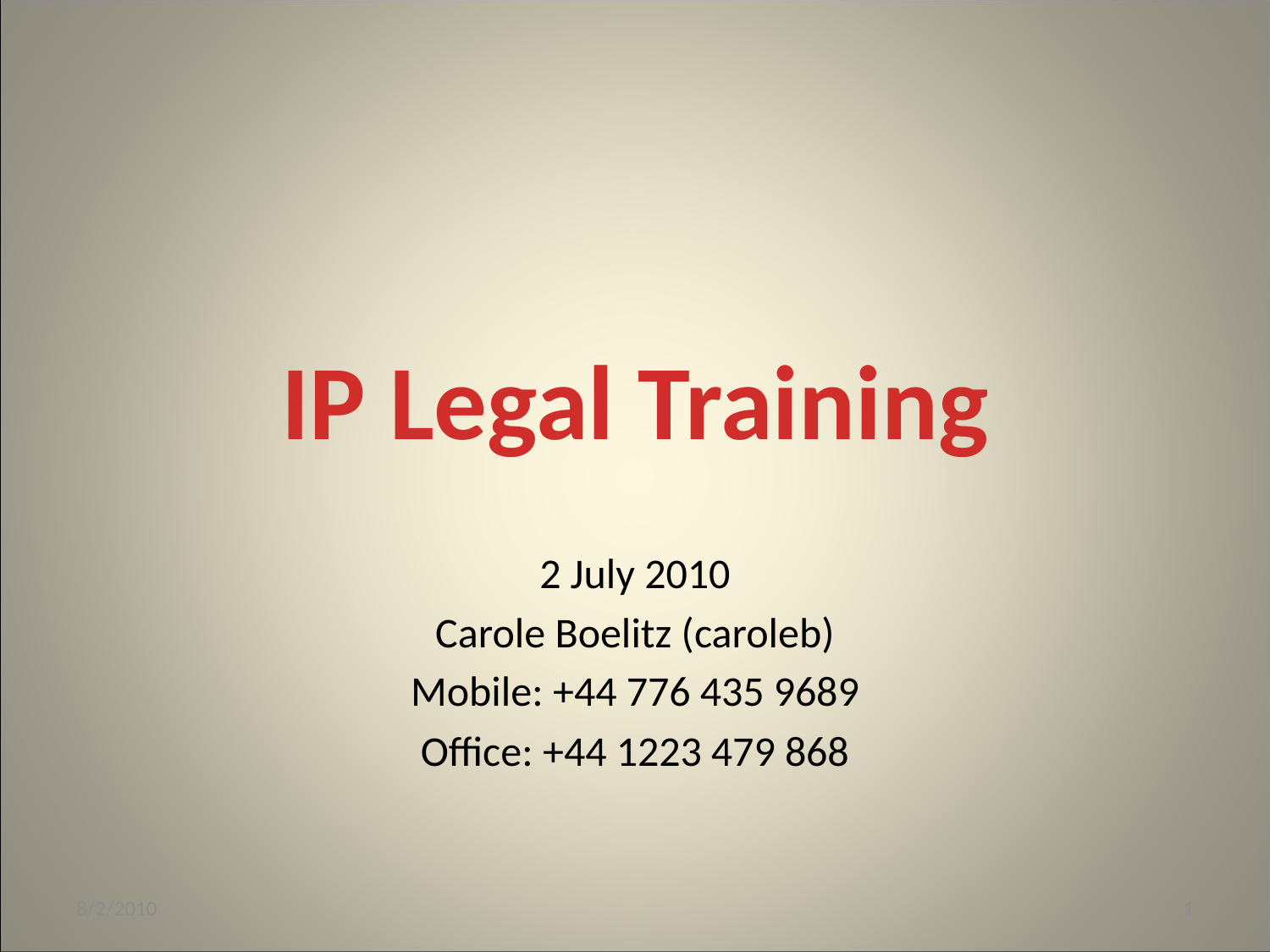

IP Legal Training
2 July 2010
Carole Boelitz (caroleb)
Mobile: +44 776 435 9689
Office: +44 1223 479 868
8/2/2010

1